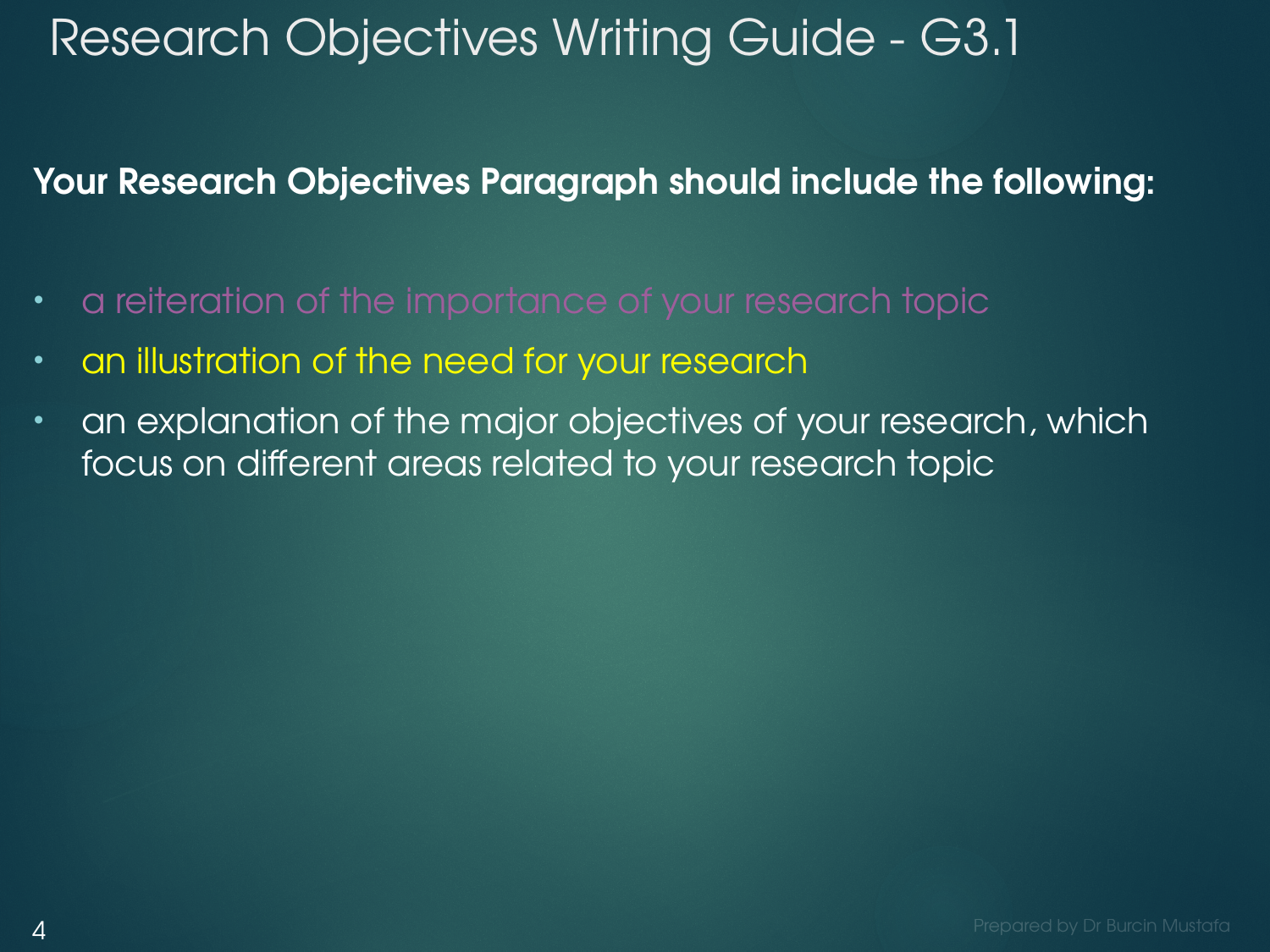

# Research Objectives Writing Guide - G3.1
Your Research Objectives Paragraph should include the following:

a reiteration of the importance of your research topic
an illustration of the need for your research
an explanation of the major objectives of your research, which focus on different areas related to your research topic
4